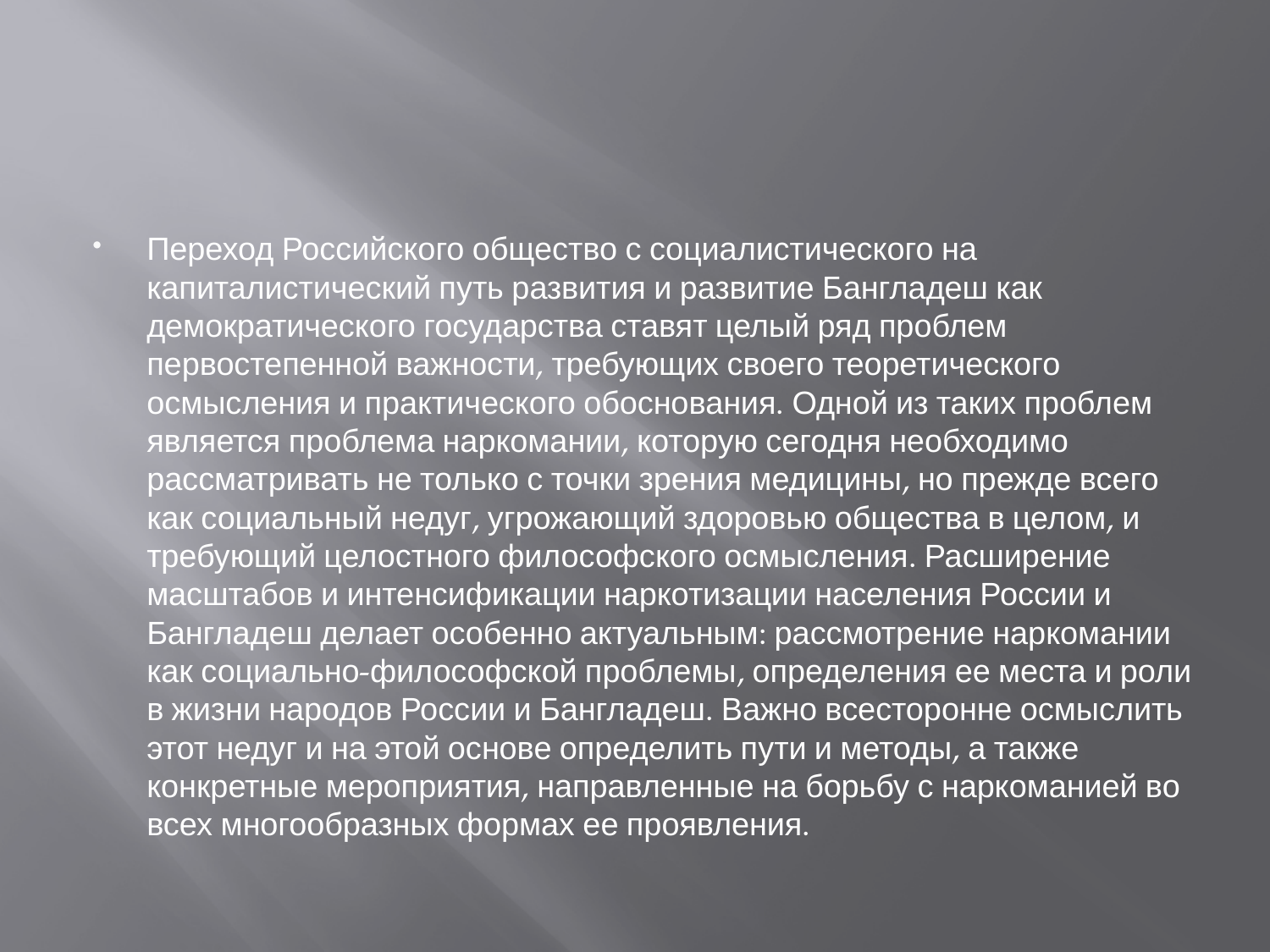

#
Переход Российского общество с социалистического на капиталистический путь развития и развитие Бангладеш как демократического государства ставят целый ряд проблем первостепенной важности, требующих своего теоретического осмысления и практического обоснования. Одной из таких проблем является проблема наркомании, которую сегодня необходимо рассматривать не только с точки зрения медицины, но прежде всего как социальный недуг, угрожающий здоровью общества в целом, и требующий целостного философского осмысления. Расширение масштабов и интенсификации наркотизации населения России и Бангладеш делает особенно актуальным: рассмотрение наркомании как социально-философской проблемы, определения ее места и роли в жизни народов России и Бангладеш. Важно всесторонне осмыслить этот недуг и на этой основе определить пути и методы, а также конкретные мероприятия, направленные на борьбу с наркоманией во всех многообразных формах ее проявления.